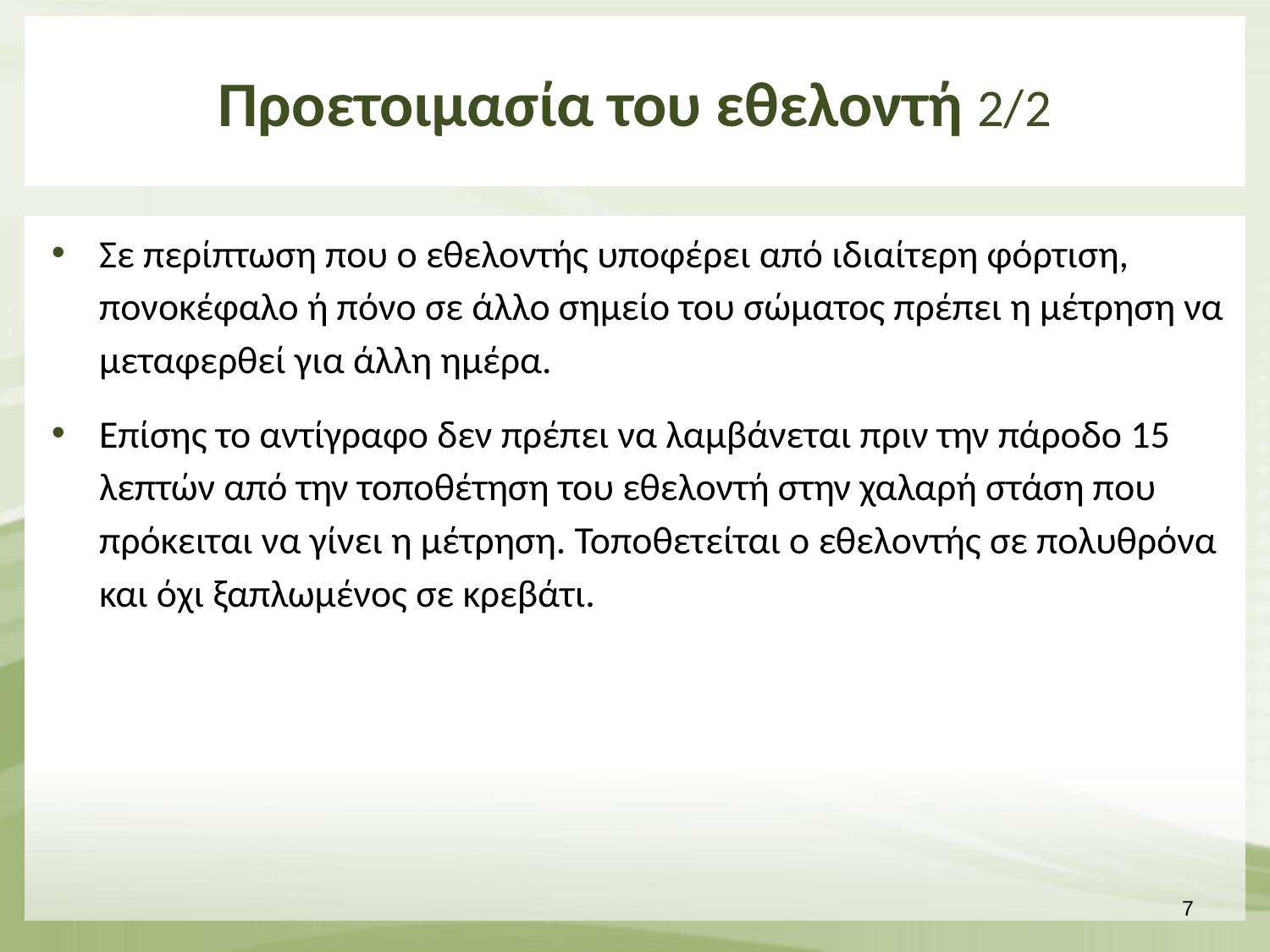

# Προετοιμασία του εθελοντή 2/2
Σε περίπτωση που ο εθελοντής υποφέρει από ιδιαίτερη φόρτιση, πονοκέφαλο ή πόνο σε άλλο σημείο του σώματος πρέπει η μέτρηση να μεταφερθεί για άλλη ημέρα.
Επίσης το αντίγραφο δεν πρέπει να λαμβάνεται πριν την πάροδο 15 λεπτών από την τοποθέτηση του εθελοντή στην χαλαρή στάση που πρόκειται να γίνει η μέτρηση. Τοποθετείται ο εθελοντής σε πολυθρόνα και όχι ξαπλωμένος σε κρεβάτι.
7